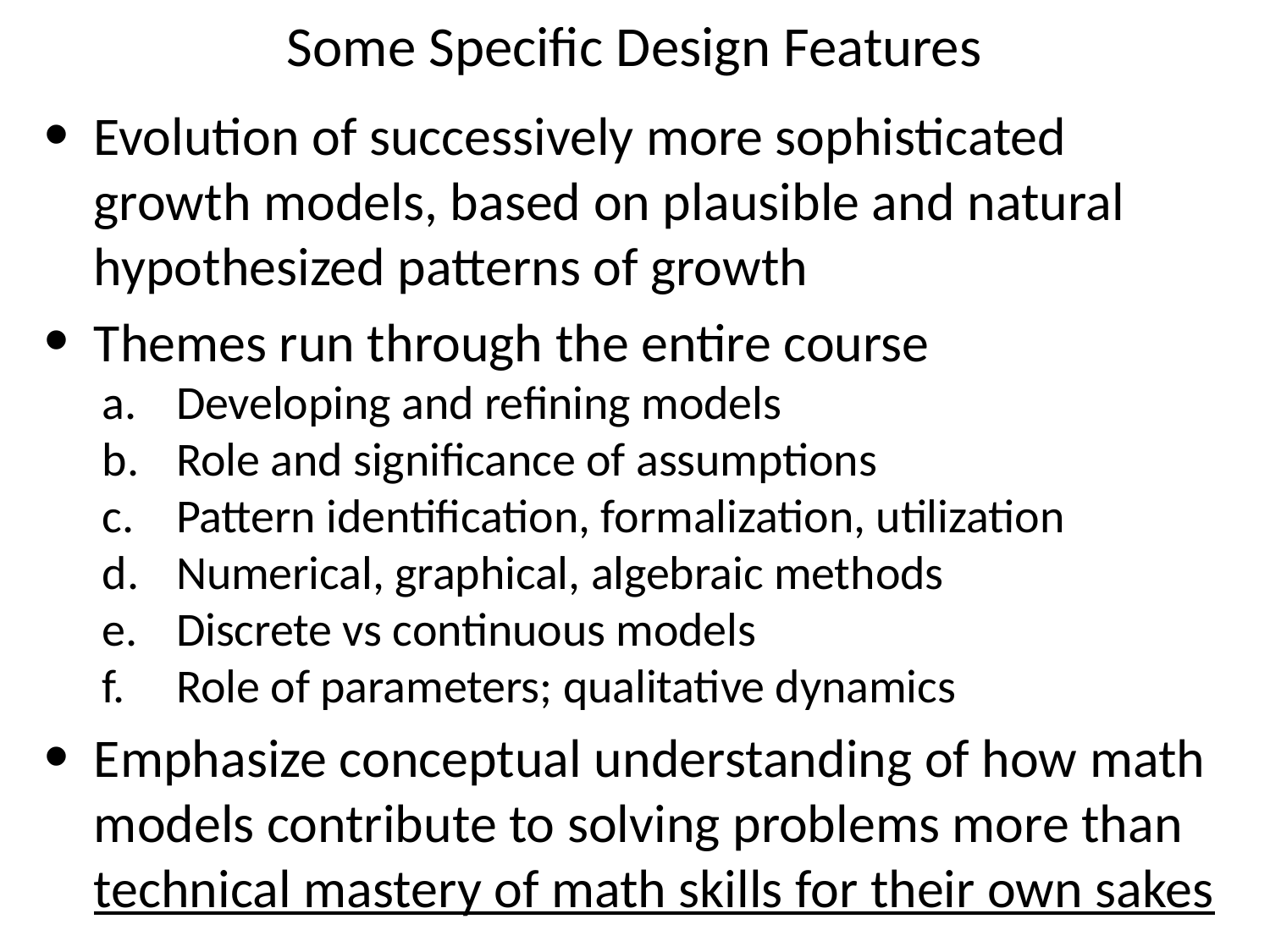

# Some Specific Design Features
Evolution of successively more sophisticated growth models, based on plausible and natural hypothesized patterns of growth
Themes run through the entire course
Developing and refining models
Role and significance of assumptions
Pattern identification, formalization, utilization
Numerical, graphical, algebraic methods
Discrete vs continuous models
Role of parameters; qualitative dynamics
Emphasize conceptual understanding of how math models contribute to solving problems more than technical mastery of math skills for their own sakes